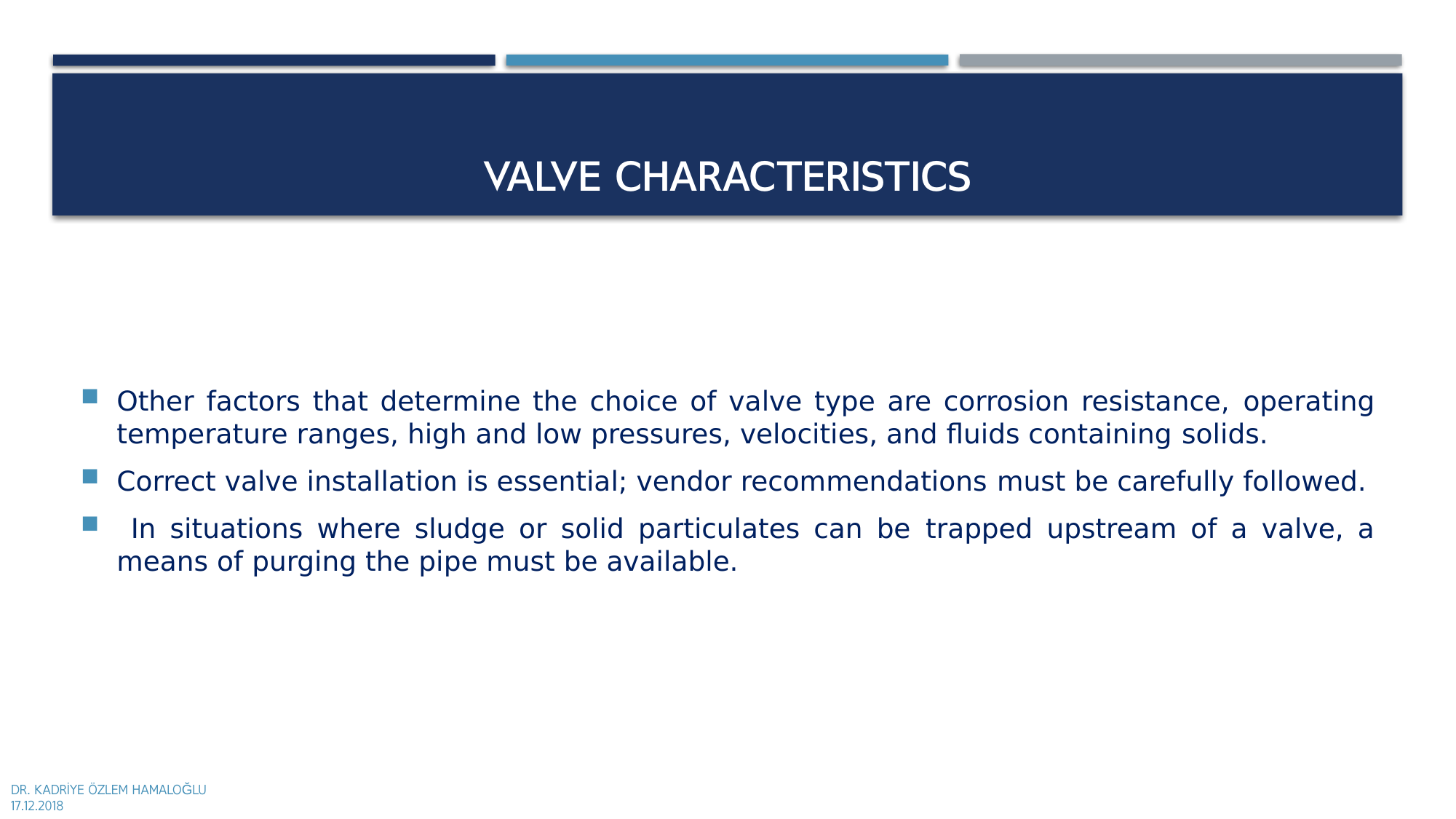

# Valve characterıstıcs
Other factors that determine the choice of valve type are corrosion resistance, operating temperature ranges, high and low pressures, velocities, and fluids containing solids.
Correct valve installation is essential; vendor recommendations must be carefully followed.
 In situations where sludge or solid particulates can be trapped upstream of a valve, a means of purging the pipe must be available.
DR. KADRİYE ÖZLEM HAMALOĞLU
17.12.2018